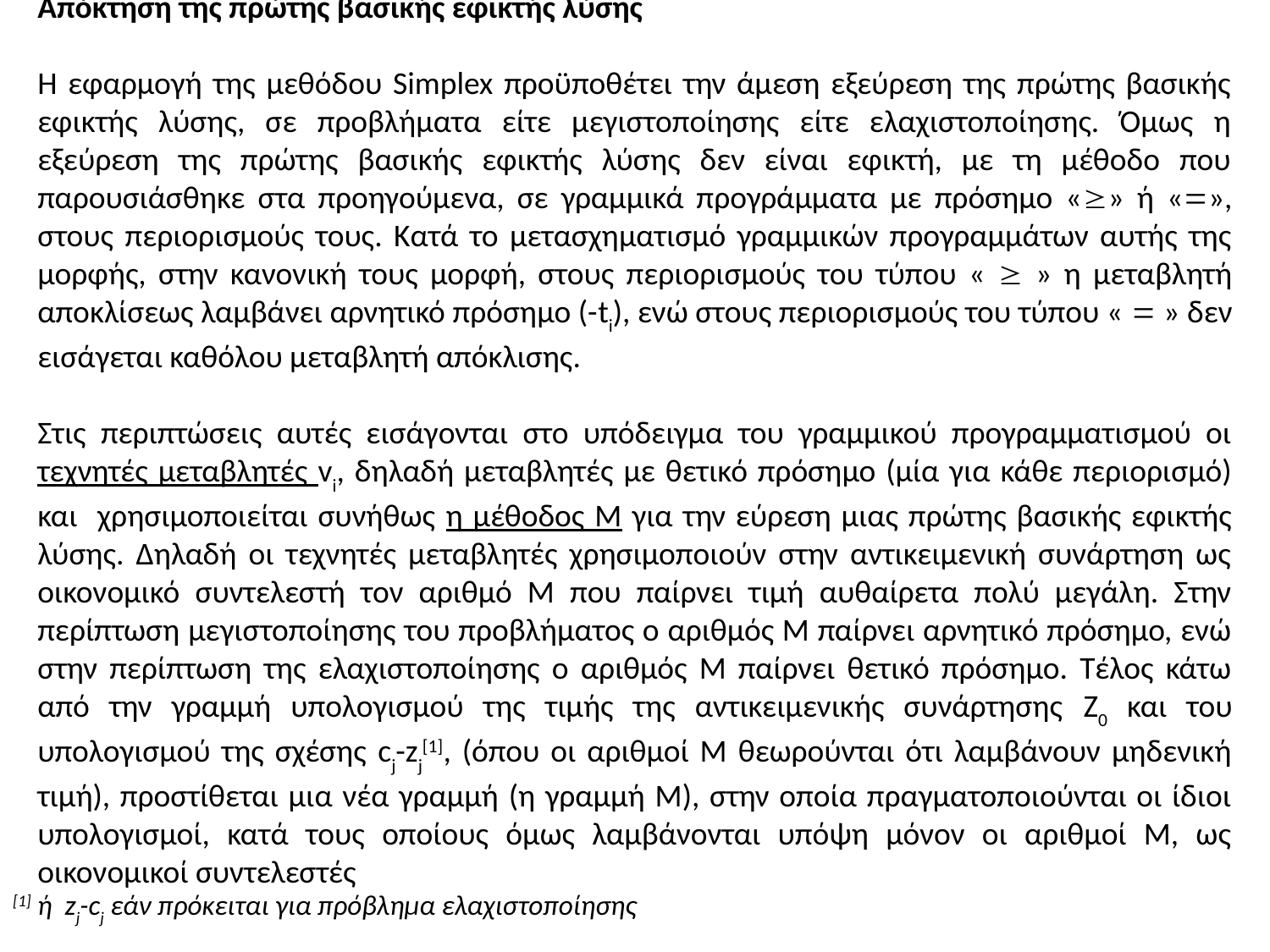

Απόκτηση της πρώτης βασικής εφικτής λύσης

Η εφαρμογή της μεθόδου Simplex προϋποθέτει την άμεση εξεύρεση της πρώτης βασικής εφικτής λύσης, σε προβλήματα είτε μεγιστοποίησης είτε ελαχιστοποίησης. Όμως η εξεύρεση της πρώτης βασικής εφικτής λύσης δεν είναι εφικτή, με τη μέθοδο που παρουσιάσθηκε στα προηγούμενα, σε γραμμικά προγράμματα με πρόσημο «≥» ή «=», στους περιορισμούς τους. Κατά το μετασχηματισμό γραμμικών προγραμμάτων αυτής της μορφής, στην κανονική τους μορφή, στους περιορισμούς του τύπου « ≥ » η μεταβλητή αποκλίσεως λαμβάνει αρνητικό πρόσημο (-ti), ενώ στους περιορισμούς του τύπου « = » δεν εισάγεται καθόλου μεταβλητή απόκλισης.

Στις περιπτώσεις αυτές εισάγονται στο υπόδειγμα του γραμμικού προγραμματισμού οι τεχνητές μεταβλητές vi, δηλαδή μεταβλητές με θετικό πρόσημο (μία για κάθε περιορισμό) και  χρησιμοποιείται συνήθως η μέθοδος Μ για την εύρεση μιας πρώτης βασικής εφικτής λύσης. Δηλαδή οι τεχνητές μεταβλητές χρησιμοποιούν στην αντικειμενική συνάρτηση ως οικονομικό συντελεστή τον αριθμό Μ που παίρνει τιμή αυθαίρετα πολύ μεγάλη. Στην περίπτωση μεγιστοποίησης του προβλήματος ο αριθμός Μ παίρνει αρνητικό πρόσημο, ενώ στην περίπτωση της ελαχιστοποίησης ο αριθμός Μ παίρνει θετικό πρόσημο. Τέλος κάτω από την γραμμή υπολογισμού της τιμής της αντικειμενικής συνάρτησης Z0 και του υπολογισμού της σχέσης cj-zj[1], (όπου οι αριθμοί Μ θεωρούνται ότι λαμβάνουν μηδενική τιμή), προστίθεται μια νέα γραμμή (η γραμμή Μ), στην οποία πραγματοποιούνται οι ίδιοι υπολογισμοί, κατά τους οποίους όμως λαμβάνονται υπόψη μόνον οι αριθμοί Μ, ως οικονομικοί συντελεστές

[1] ή  zj-cj εάν πρόκειται για πρόβλημα ελαχιστοποίησης